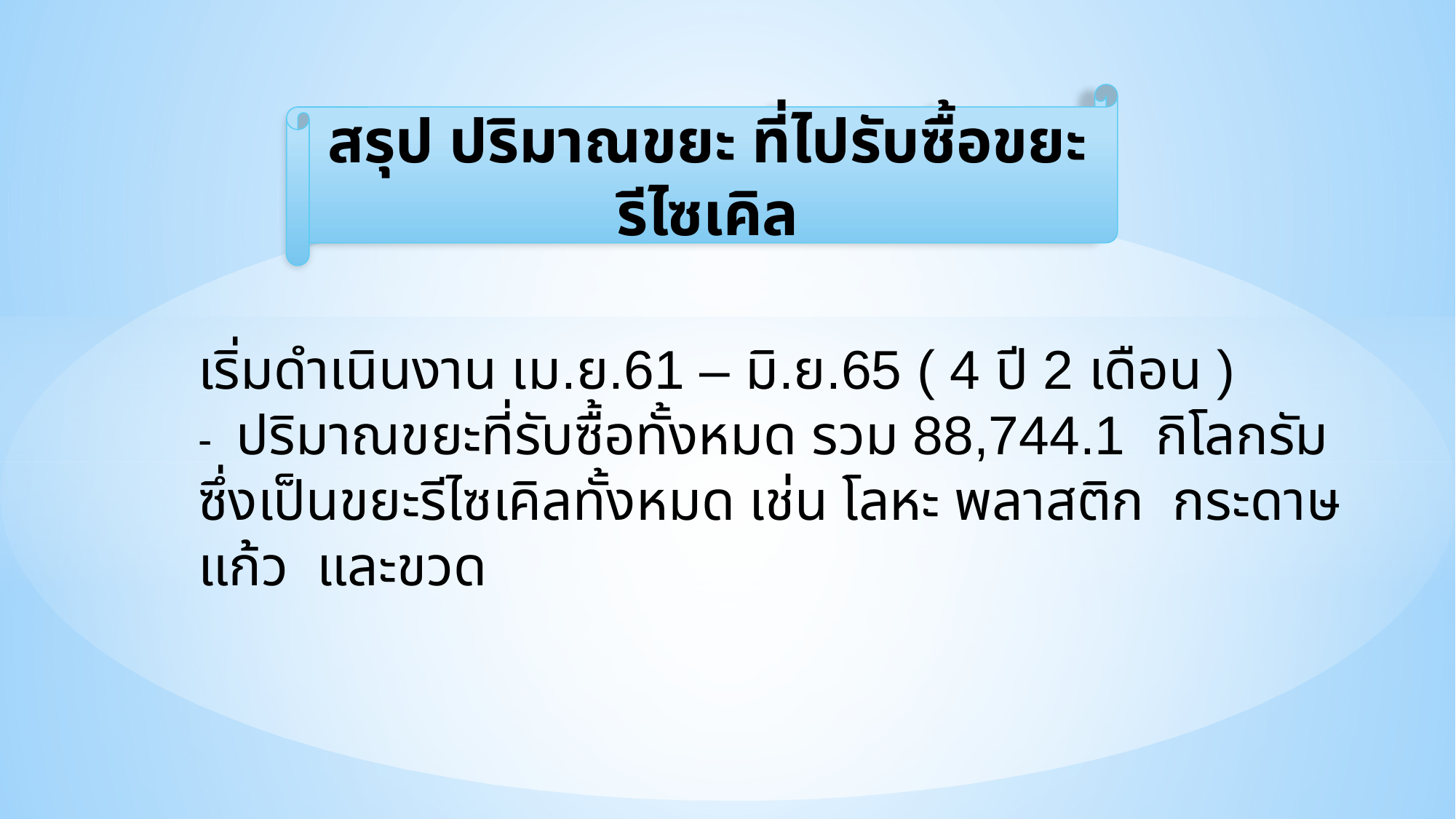

สรุป ปริมาณขยะ ที่ไปรับซื้อขยะรีไซเคิล
เริ่มดำเนินงาน เม.ย.61 – มิ.ย.65 ( 4 ปี 2 เดือน )
-  ปริมาณขยะที่รับซื้อทั้งหมด รวม 88,744.1  กิโลกรัม
ซึ่งเป็นขยะรีไซเคิลทั้งหมด เช่น โลหะ พลาสติก  กระดาษ  แก้ว  และขวด